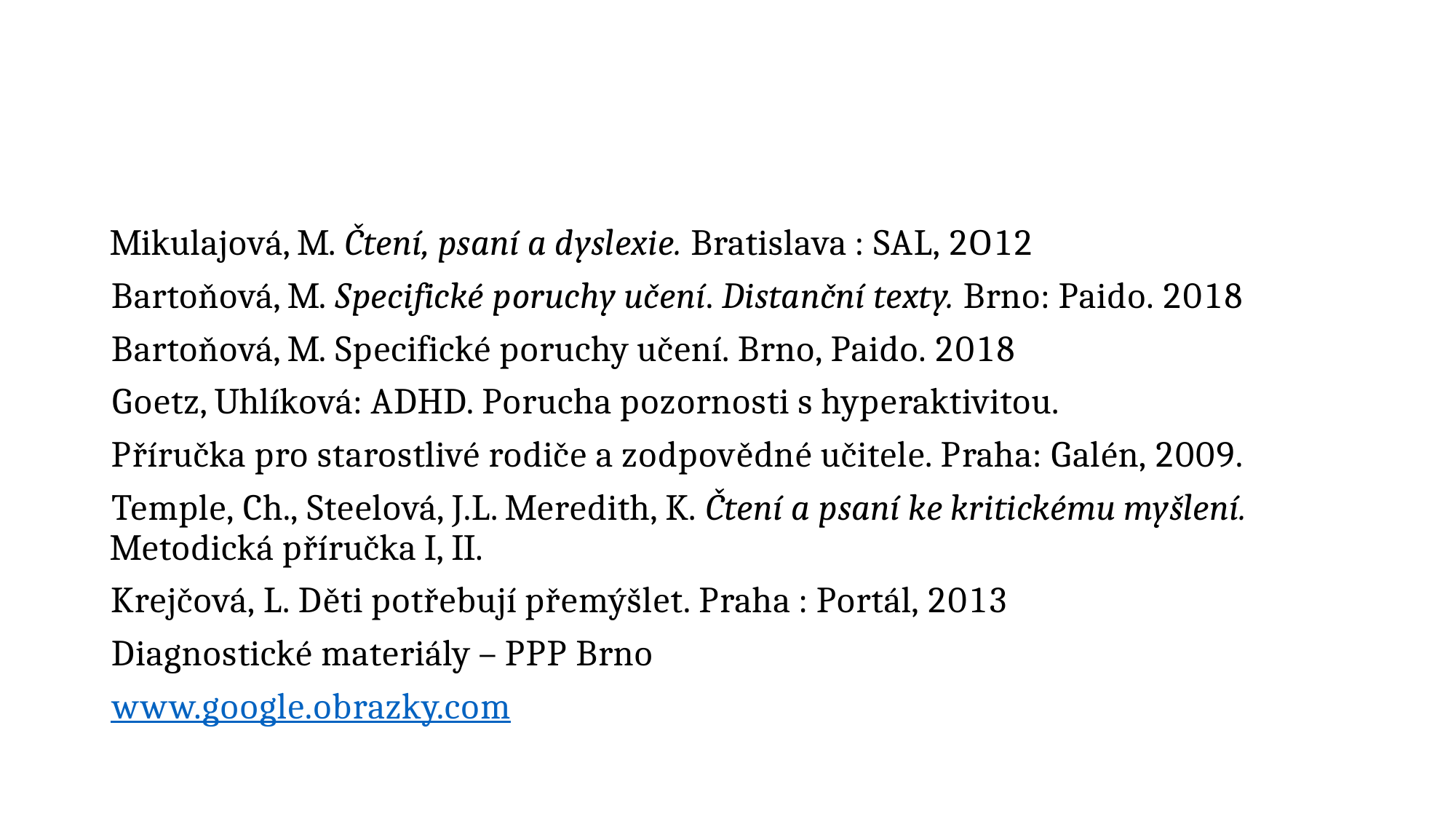

#
Mikulajová, M. Čtení, psaní a dyslexie. Bratislava : SAL, 2O12
Bartoňová, M. Specifické poruchy učení. Distanční texty. Brno: Paido. 2018
Bartoňová, M. Specifické poruchy učení. Brno, Paido. 2018
Goetz, Uhlíková: ADHD. Porucha pozornosti s hyperaktivitou.
Příručka pro starostlivé rodiče a zodpovědné učitele. Praha: Galén, 2009.
Temple, Ch., Steelová, J.L. Meredith, K. Čtení a psaní ke kritickému myšlení. Metodická příručka I, II.
Krejčová, L. Děti potřebují přemýšlet. Praha : Portál, 2013
Diagnostické materiály – PPP Brno
www.google.obrazky.com